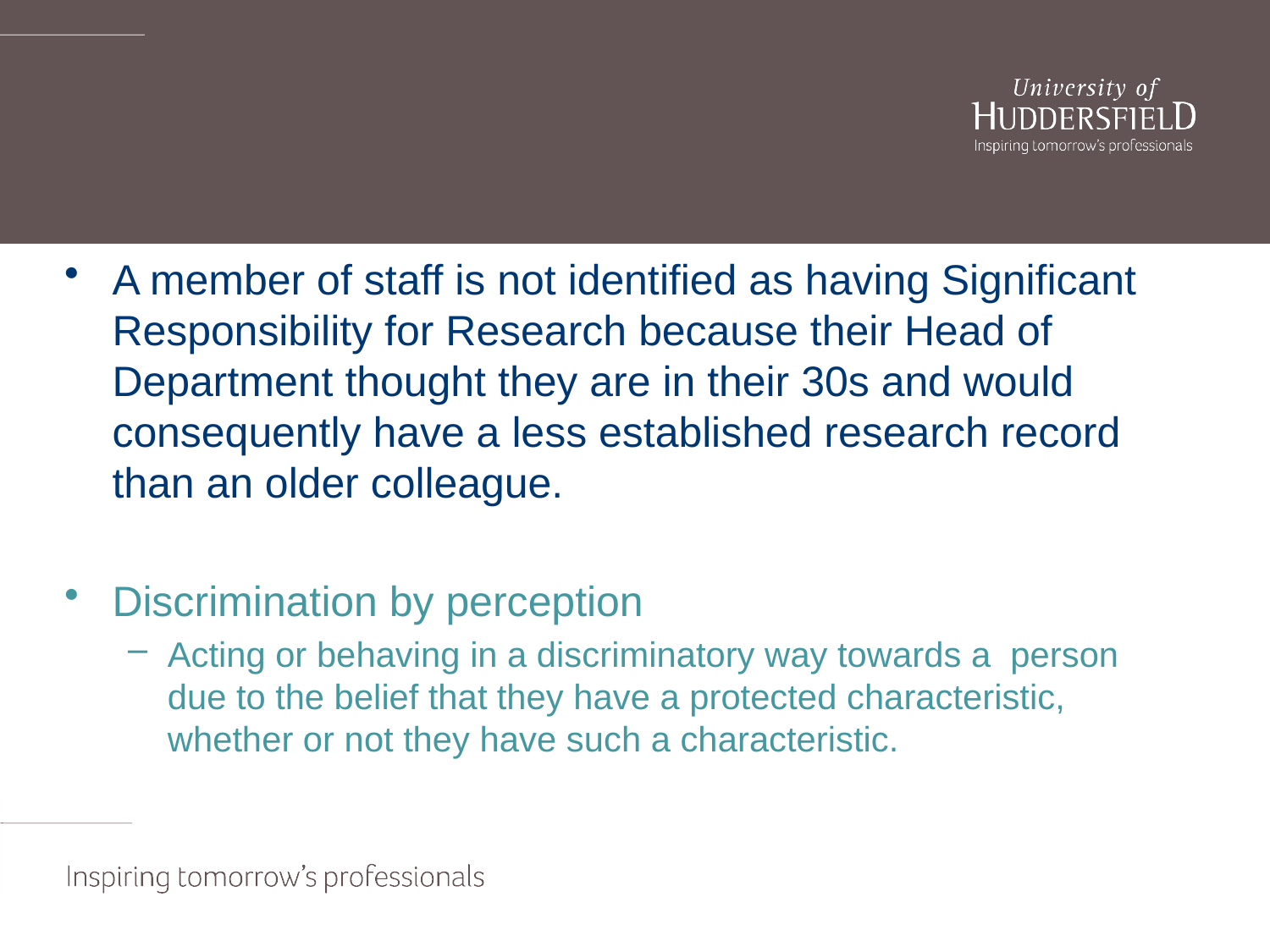

#
A member of staff is not identified as having Significant Responsibility for Research because their Head of Department thought they are in their 30s and would consequently have a less established research record than an older colleague.

Discrimination by perception
Acting or behaving in a discriminatory way towards a  person due to the belief that they have a protected characteristic, whether or not they have such a characteristic.